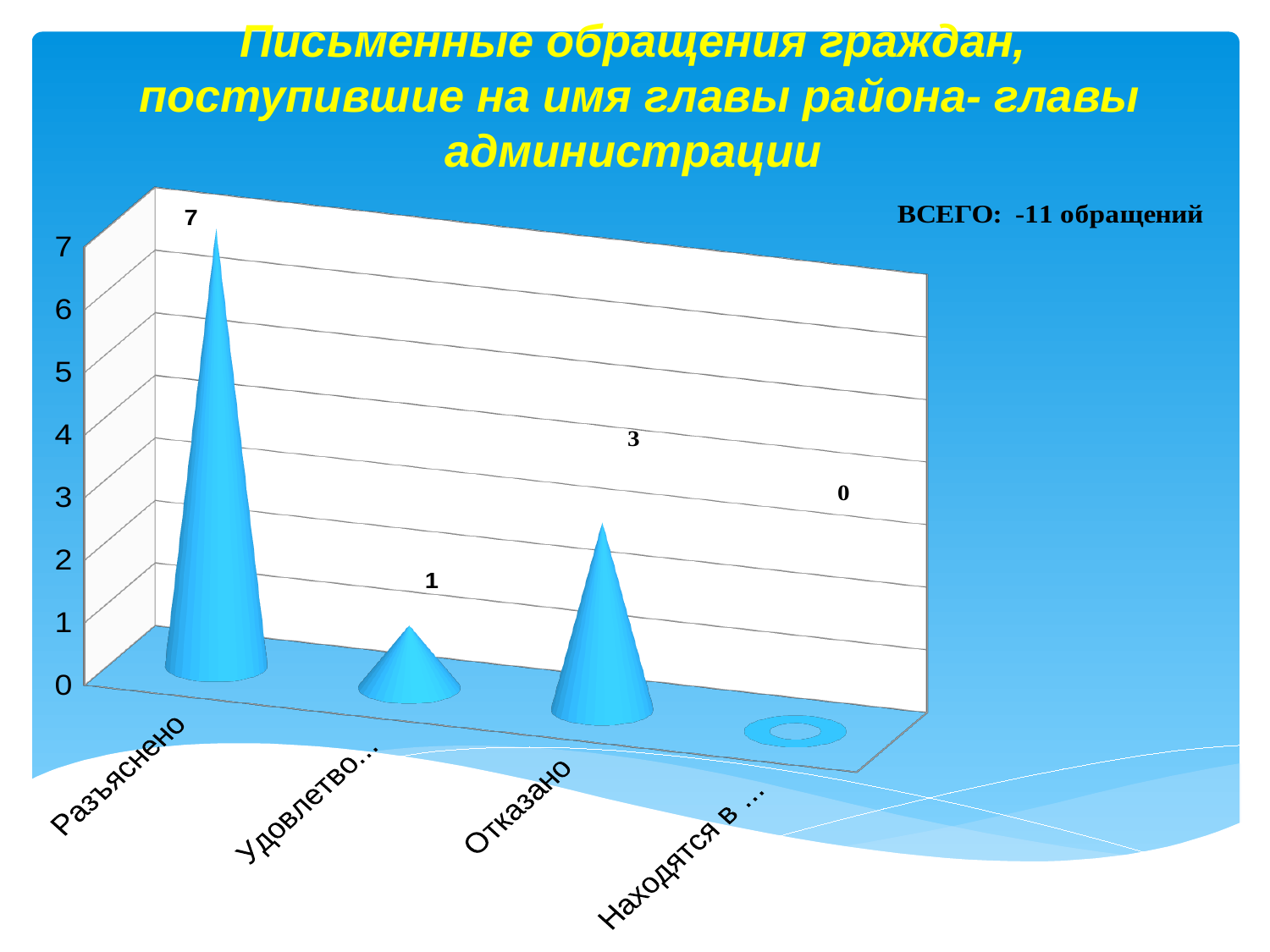

# Письменные обращения граждан, поступившие на имя главы района- главы администрации

[unsupported chart]